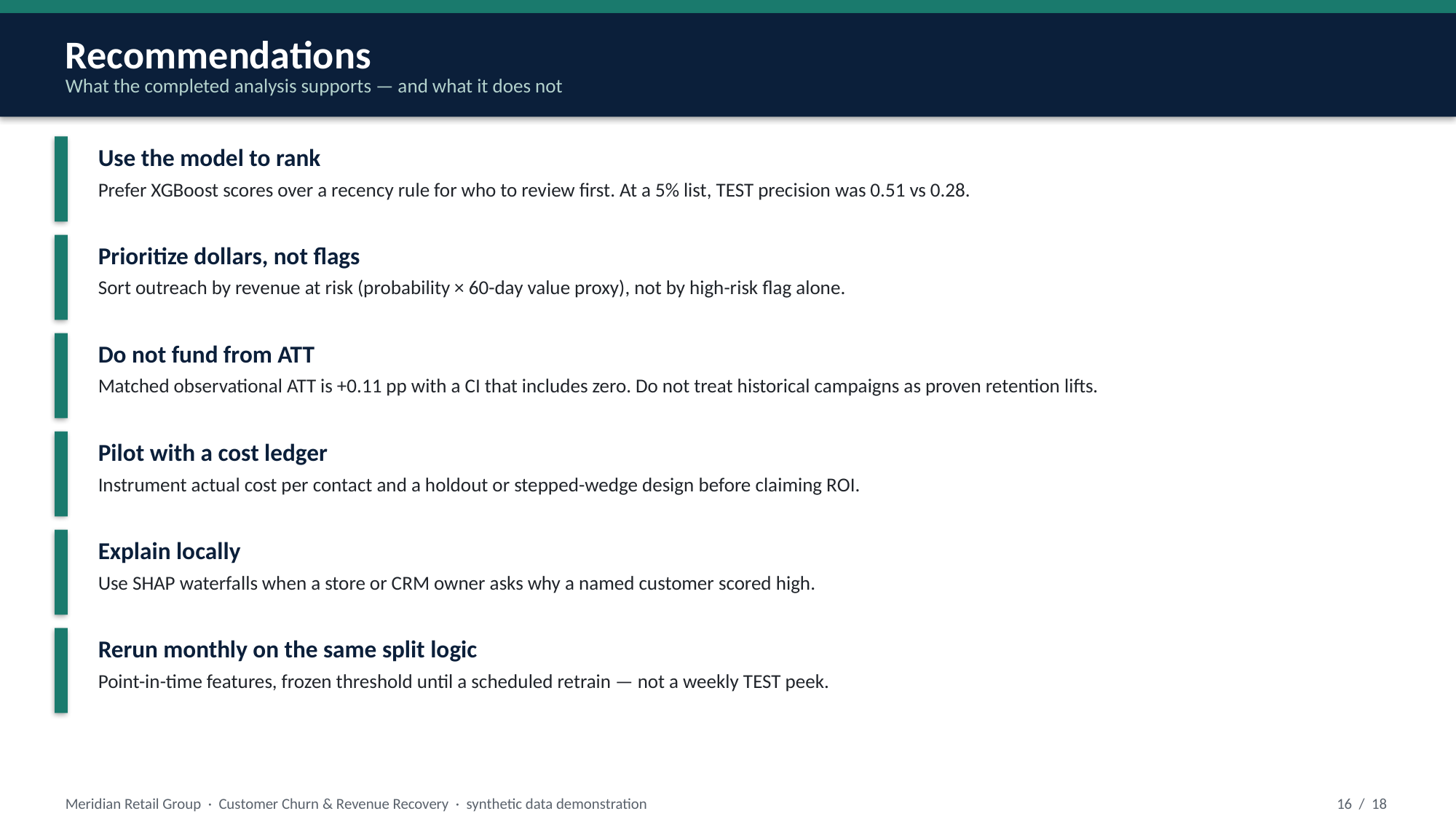

Recommendations
What the completed analysis supports — and what it does not

Use the model to rank
Prefer XGBoost scores over a recency rule for who to review first. At a 5% list, TEST precision was 0.51 vs 0.28.

Prioritize dollars, not flags
Sort outreach by revenue at risk (probability × 60-day value proxy), not by high-risk flag alone.

Do not fund from ATT
Matched observational ATT is +0.11 pp with a CI that includes zero. Do not treat historical campaigns as proven retention lifts.

Pilot with a cost ledger
Instrument actual cost per contact and a holdout or stepped-wedge design before claiming ROI.

Explain locally
Use SHAP waterfalls when a store or CRM owner asks why a named customer scored high.

Rerun monthly on the same split logic
Point-in-time features, frozen threshold until a scheduled retrain — not a weekly TEST peek.
Meridian Retail Group  ·  Customer Churn & Revenue Recovery  ·  synthetic data demonstration
16  /  18